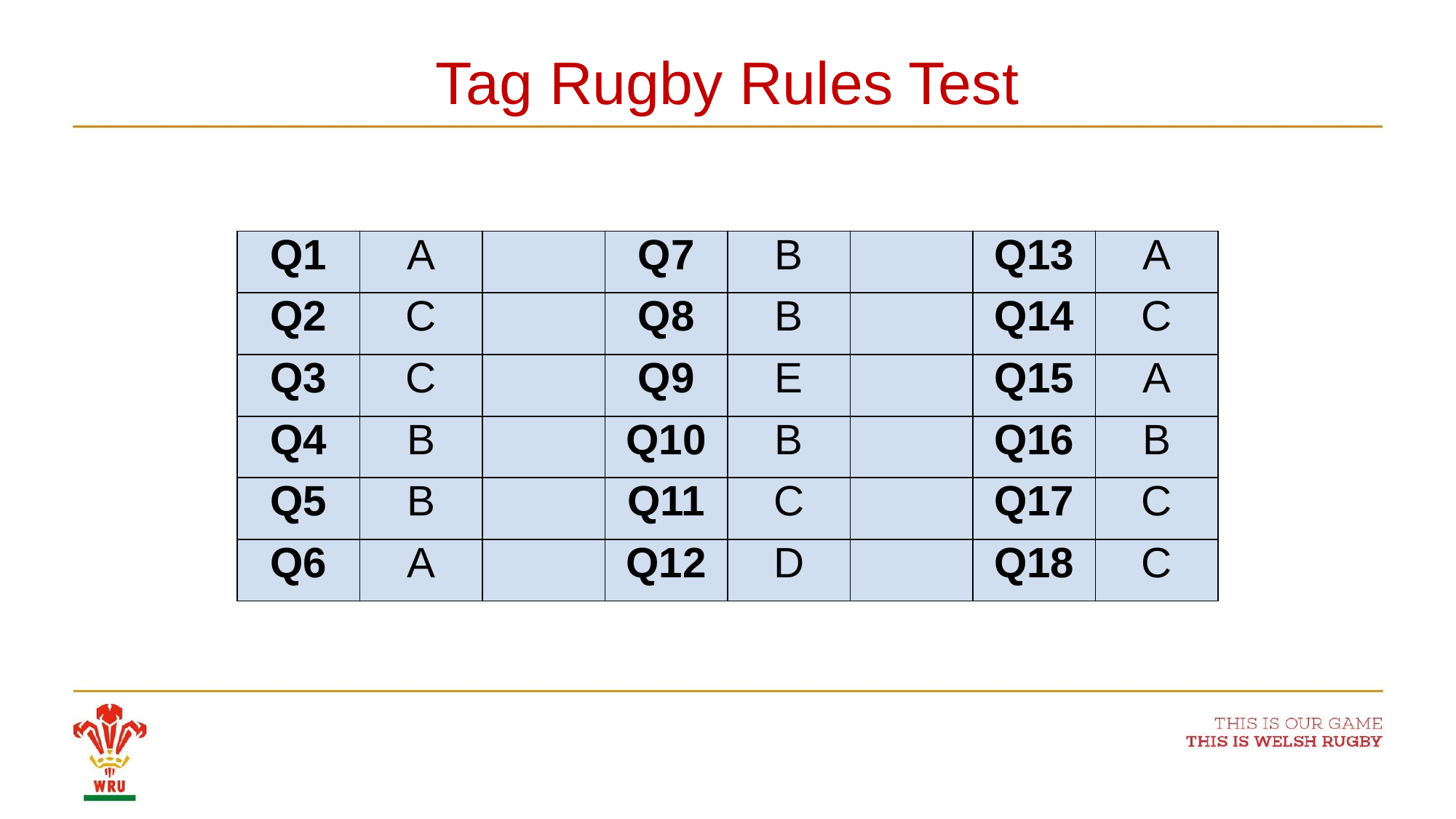

# Tag Rugby Rules Test
| Q1 | A |  | Q7 | B |  | Q13 | A |
| --- | --- | --- | --- | --- | --- | --- | --- |
| Q2 | C |  | Q8 | B |  | Q14 | C |
| Q3 | C |  | Q9 | E |  | Q15 | A |
| Q4 | B |  | Q10 | B |  | Q16 | B |
| Q5 | B |  | Q11 | C |  | Q17 | C |
| Q6 | A |  | Q12 | D |  | Q18 | C |